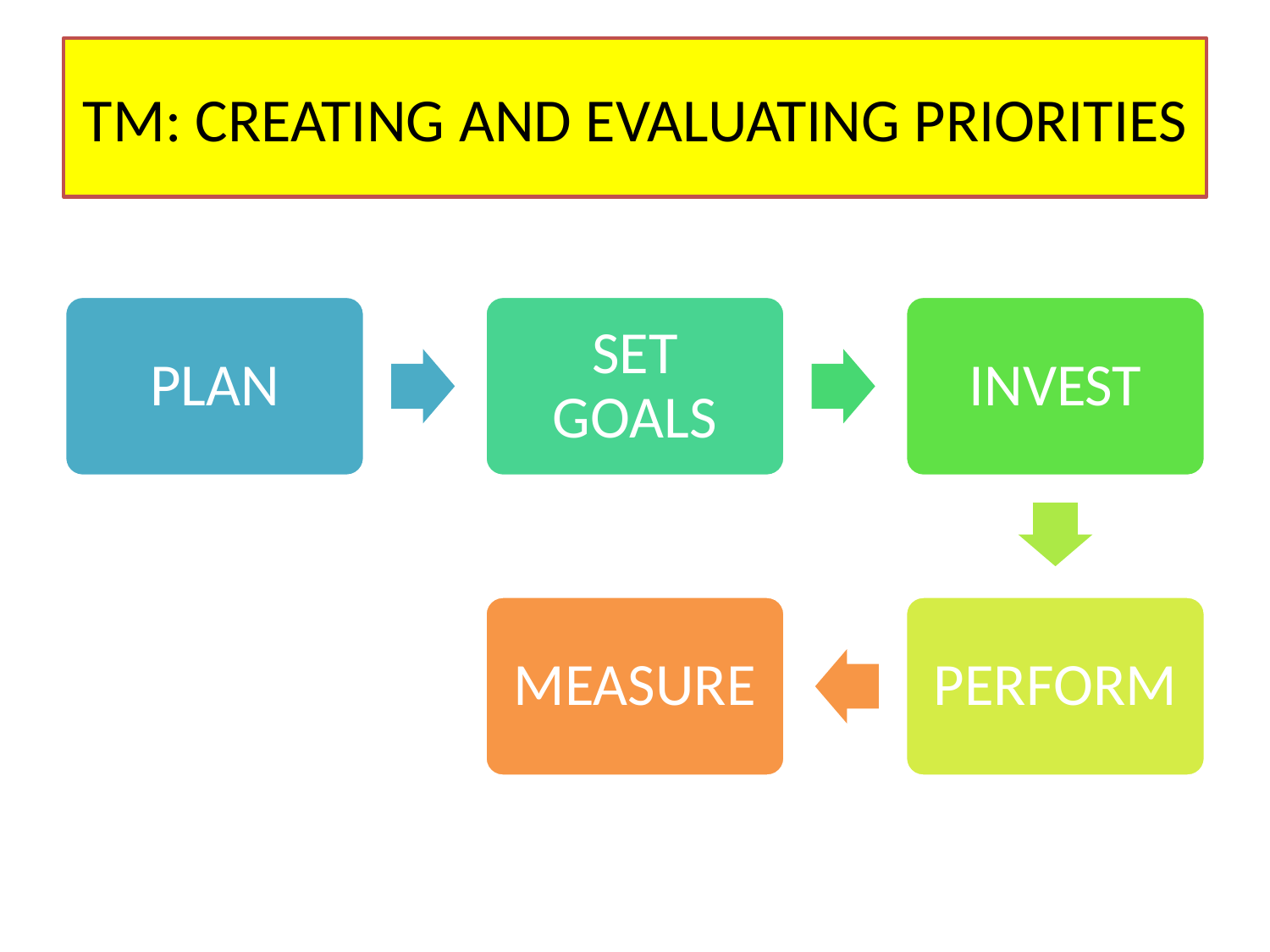

# TM: CREATING AND EVALUATING PRIORITIES
PLAN

SET GOALS

INVEST

PERFORM

MEASURE